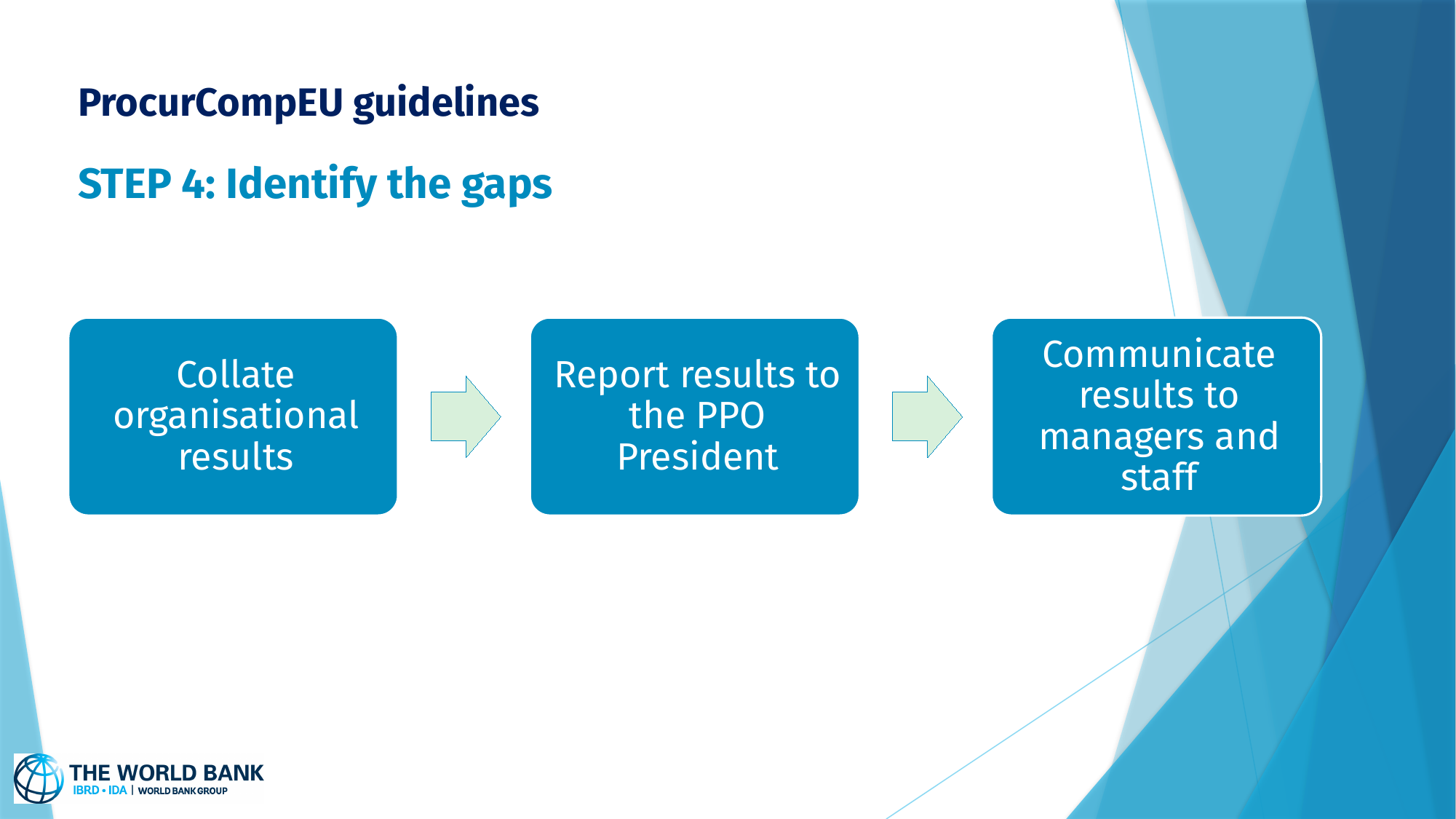

# ProcurCompEU guidelines
STEP 4: Identify the gaps
Collate organisational results

Report results to the PPO President

Communicate results to managers and staff